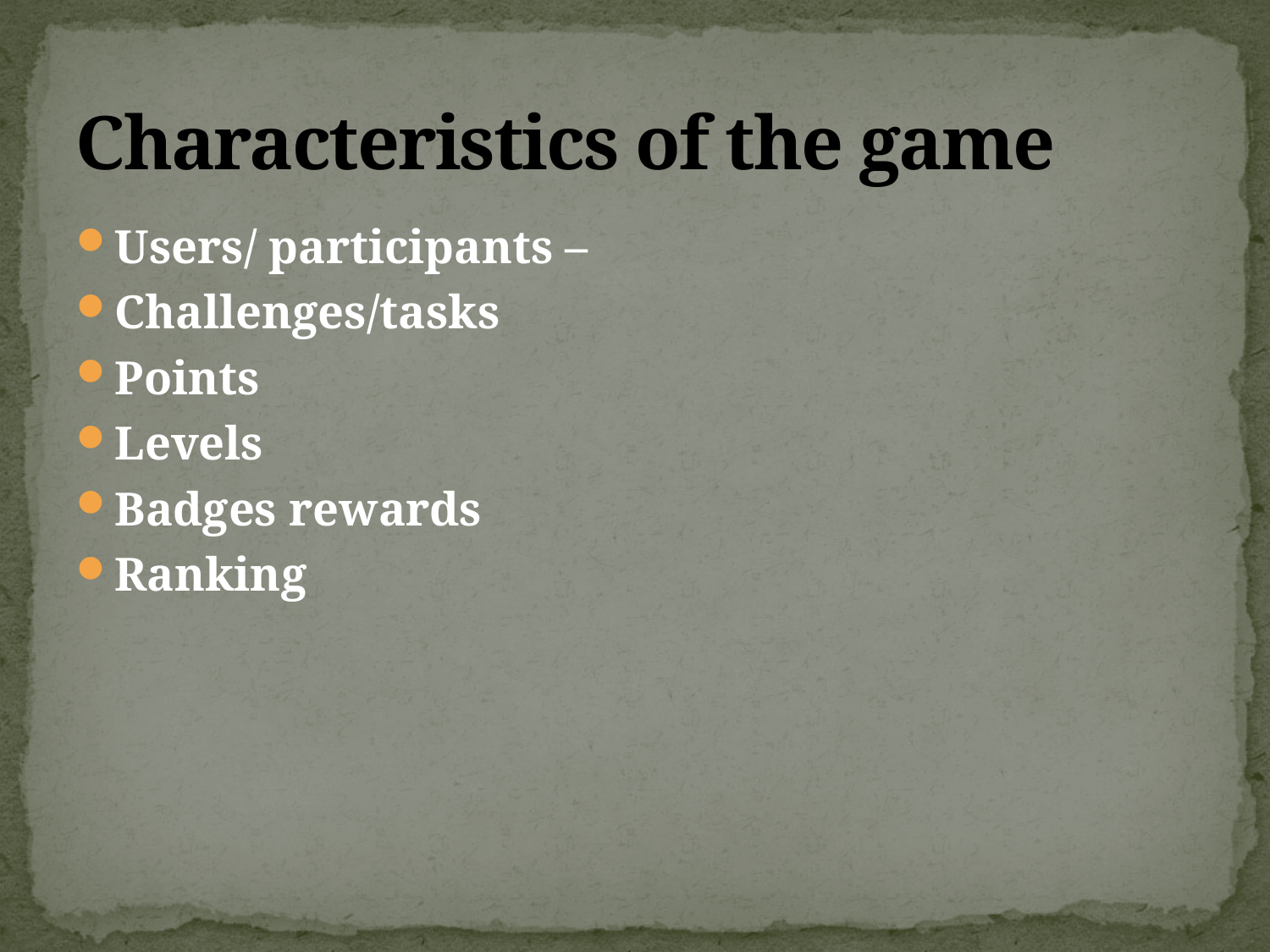

# Characteristics of the game
Users/ participants –
Challenges/tasks
Points
Levels
Badges rewards
Ranking